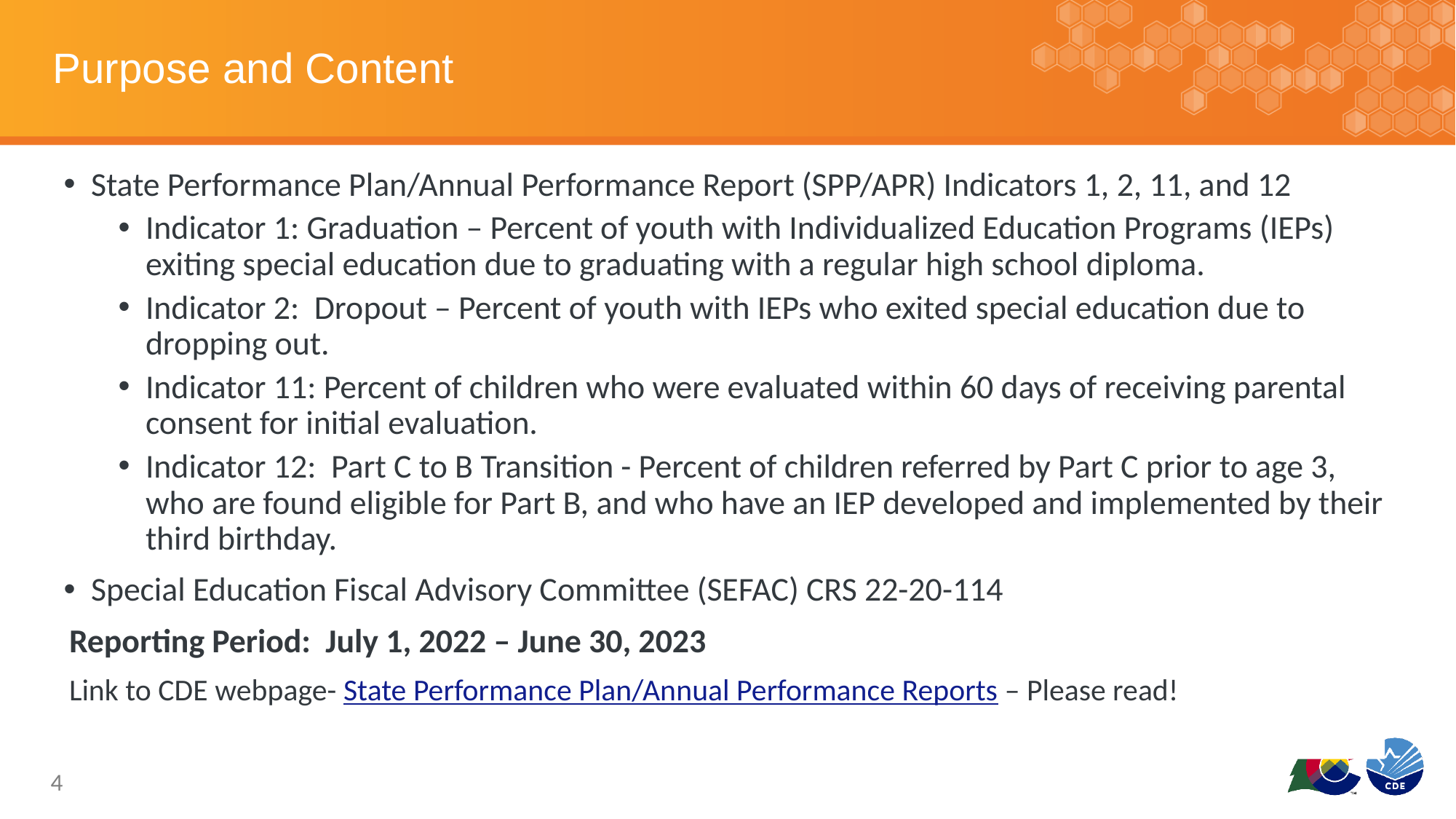

# Purpose and Content
State Performance Plan/Annual Performance Report (SPP/APR) Indicators 1, 2, 11, and 12
Indicator 1: Graduation – Percent of youth with Individualized Education Programs (IEPs) exiting special education due to graduating with a regular high school diploma.
Indicator 2:  Dropout – Percent of youth with IEPs who exited special education due to dropping out.
Indicator 11: Percent of children who were evaluated within 60 days of receiving parental consent for initial evaluation.
Indicator 12:  Part C to B Transition - Percent of children referred by Part C prior to age 3, who are found eligible for Part B, and who have an IEP developed and implemented by their third birthday.
Special Education Fiscal Advisory Committee (SEFAC) CRS 22-20-114
Reporting Period:  July 1, 2022 – June 30, 2023
Link to CDE webpage- State Performance Plan/Annual Performance Reports – Please read!
4